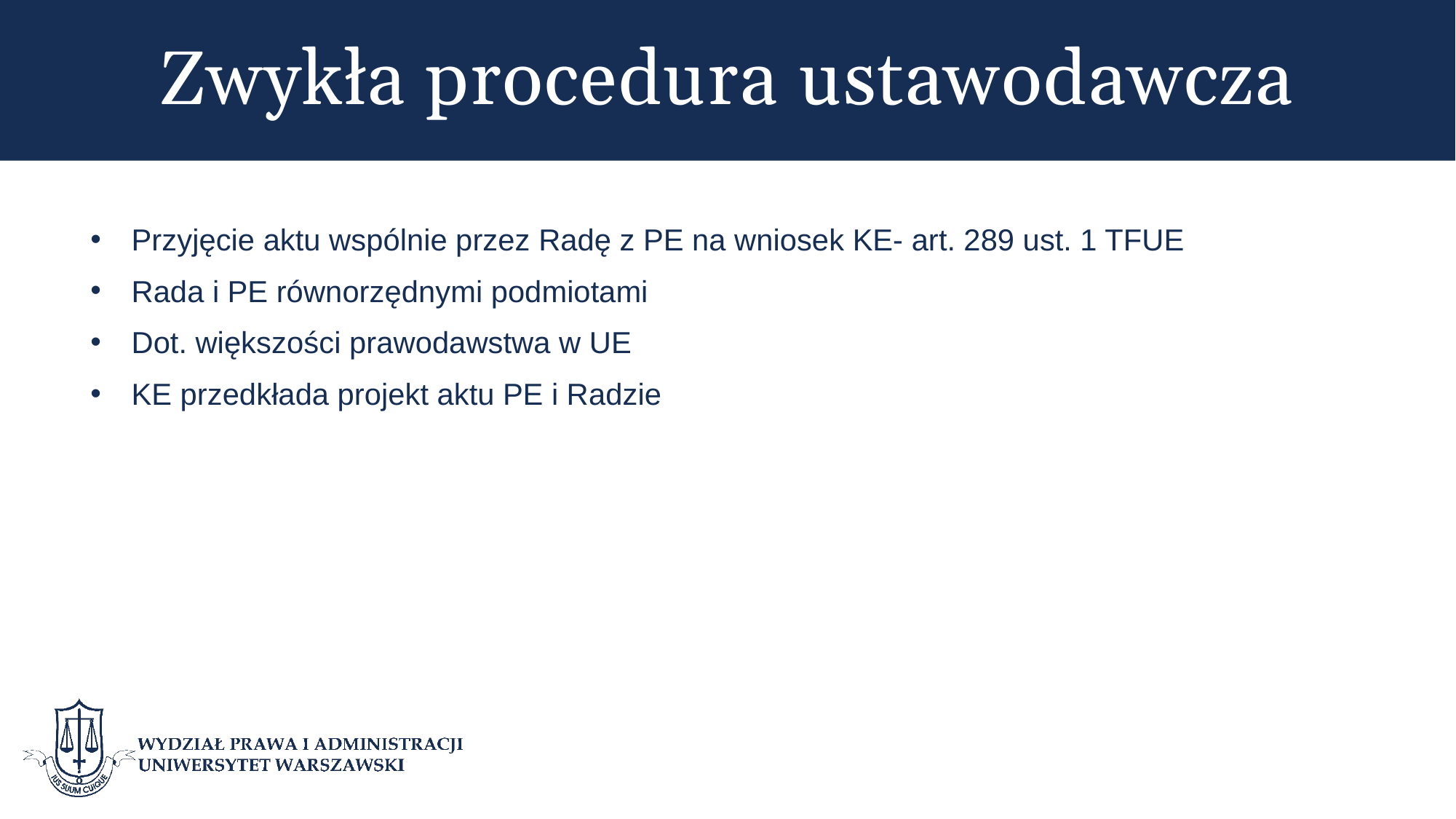

# Zwykła procedura ustawodawcza
Przyjęcie aktu wspólnie przez Radę z PE na wniosek KE- art. 289 ust. 1 TFUE
Rada i PE równorzędnymi podmiotami
Dot. większości prawodawstwa w UE
KE przedkłada projekt aktu PE i Radzie